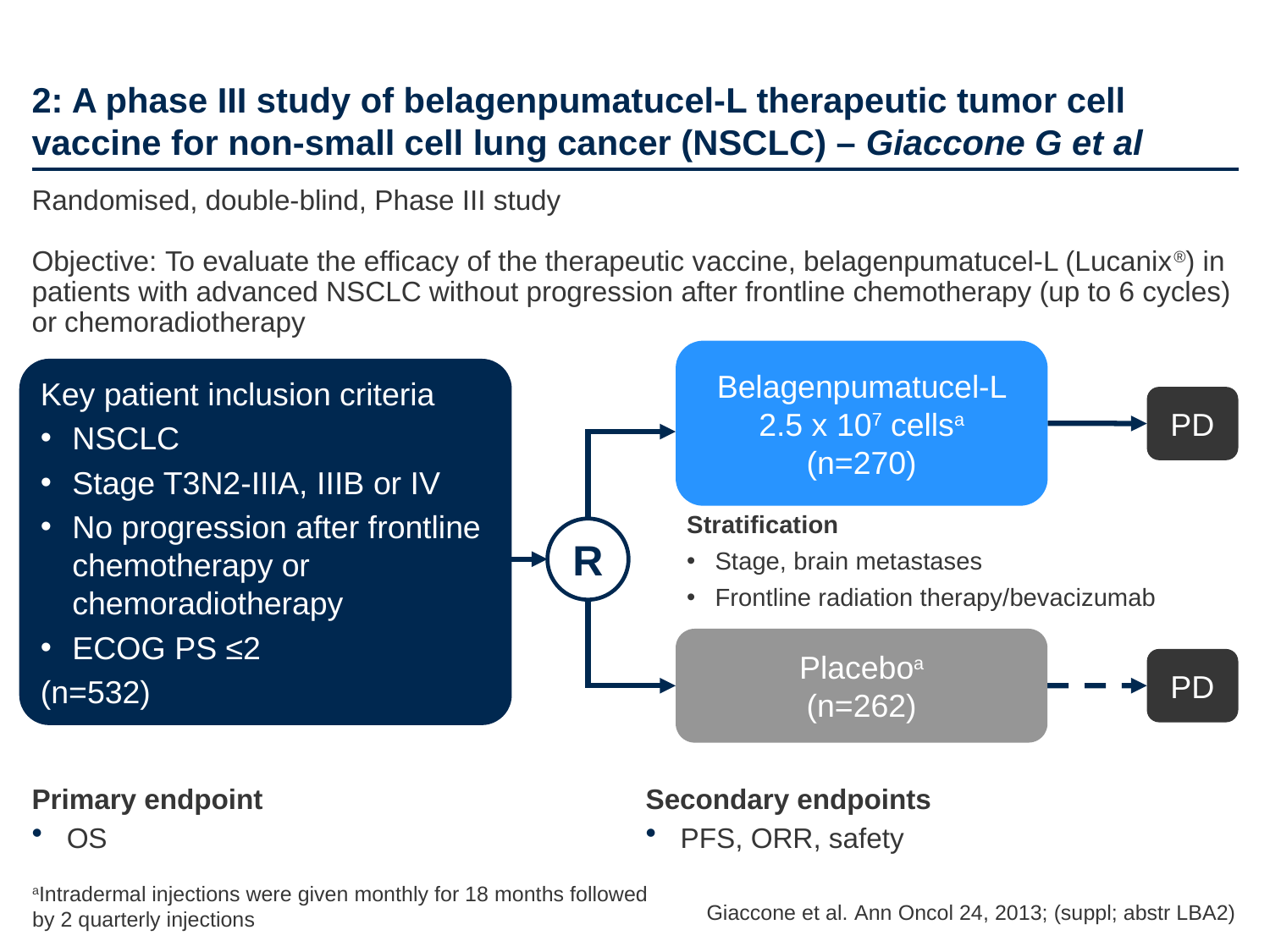

# 2: A phase III study of belagenpumatucel-L therapeutic tumor cell vaccine for non-small cell lung cancer (NSCLC) – Giaccone G et al
Randomised, double-blind, Phase III study

Objective: To evaluate the efficacy of the therapeutic vaccine, belagenpumatucel-L (Lucanix®) in patients with advanced NSCLC without progression after frontline chemotherapy (up to 6 cycles) or chemoradiotherapy
Belagenpumatucel-L 2.5 x 107 cellsa
(n=270)
Key patient inclusion criteria
NSCLC
Stage T3N2-IIIA, IIIB or IV
No progression after frontline chemotherapy or chemoradiotherapy
ECOG PS ≤2
(n=532)
PD
Stratification
Stage, brain metastases
Frontline radiation therapy/bevacizumab
R
Placeboa
(n=262)
PD
Primary endpoint
OS

Secondary endpoints
PFS, ORR, safety
aIntradermal injections were given monthly for 18 months followed by 2 quarterly injections
Giaccone et al. Ann Oncol 24, 2013; (suppl; abstr LBA2)